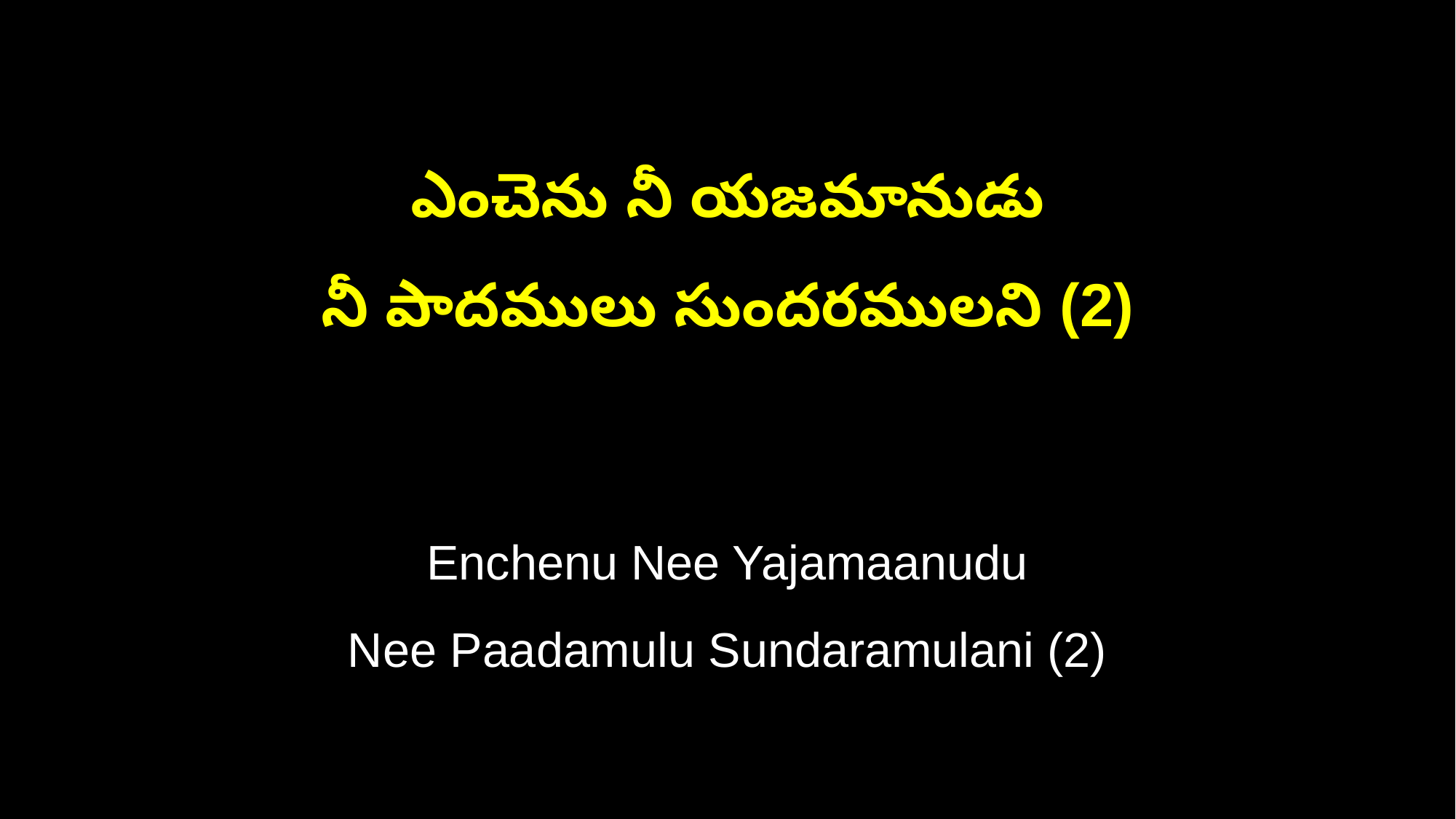

ఎంచెను నీ యజమానుడు
నీ పాదములు సుందరములని (2)
Enchenu Nee Yajamaanudu
Nee Paadamulu Sundaramulani (2)